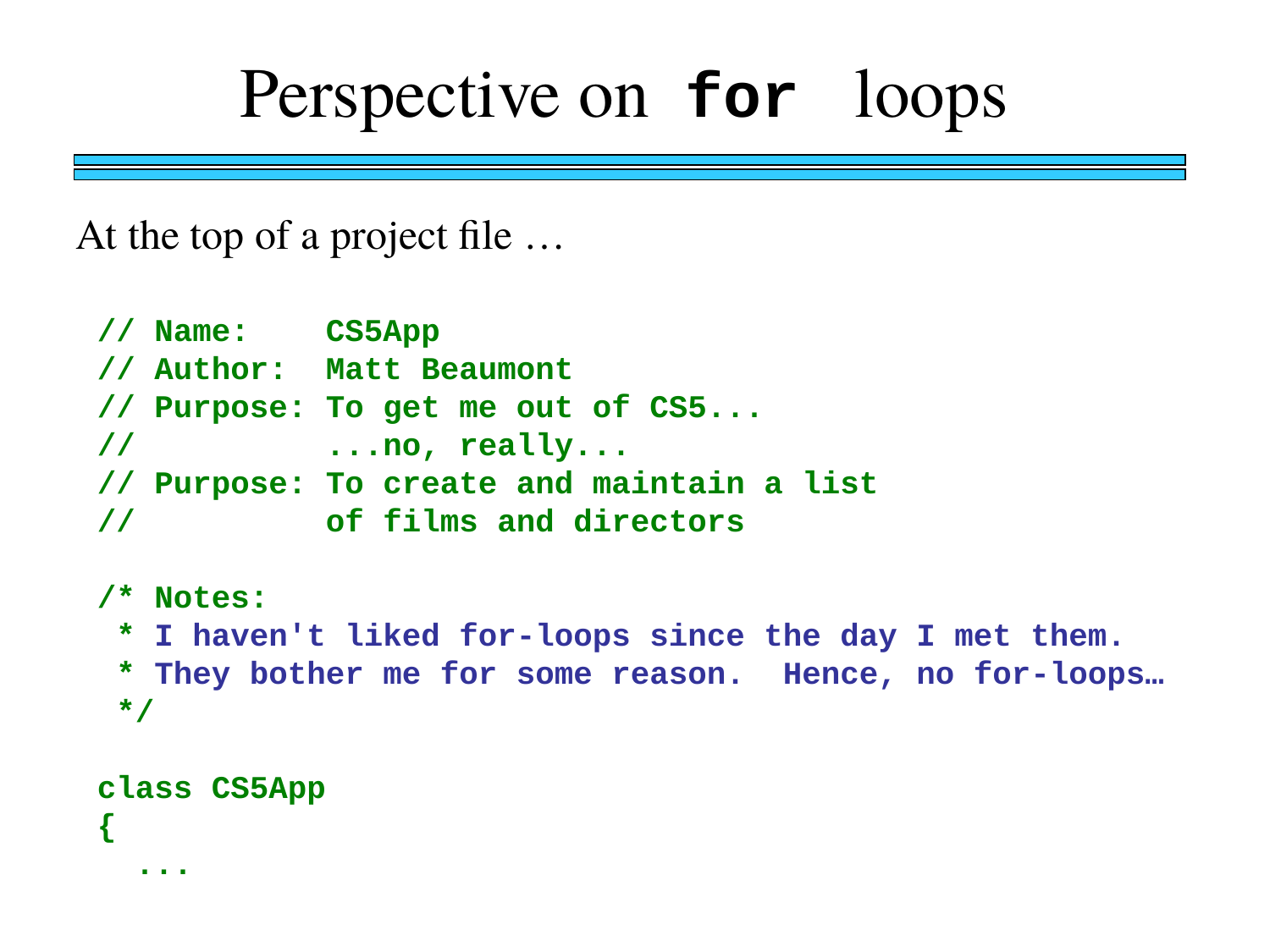

Perspective on  for  loops

At the top of a project file …
// Name:    CS5App
// Author:  Matt Beaumont
// Purpose: To get me out of CS5...
//          ...no, really...
// Purpose: To create and maintain a list
//          of films and directors

/* Notes:
 * I haven't liked for-loops since the day I met them.
 * They bother me for some reason.  Hence, no for-loops…
 */

class CS5App
{
  ...